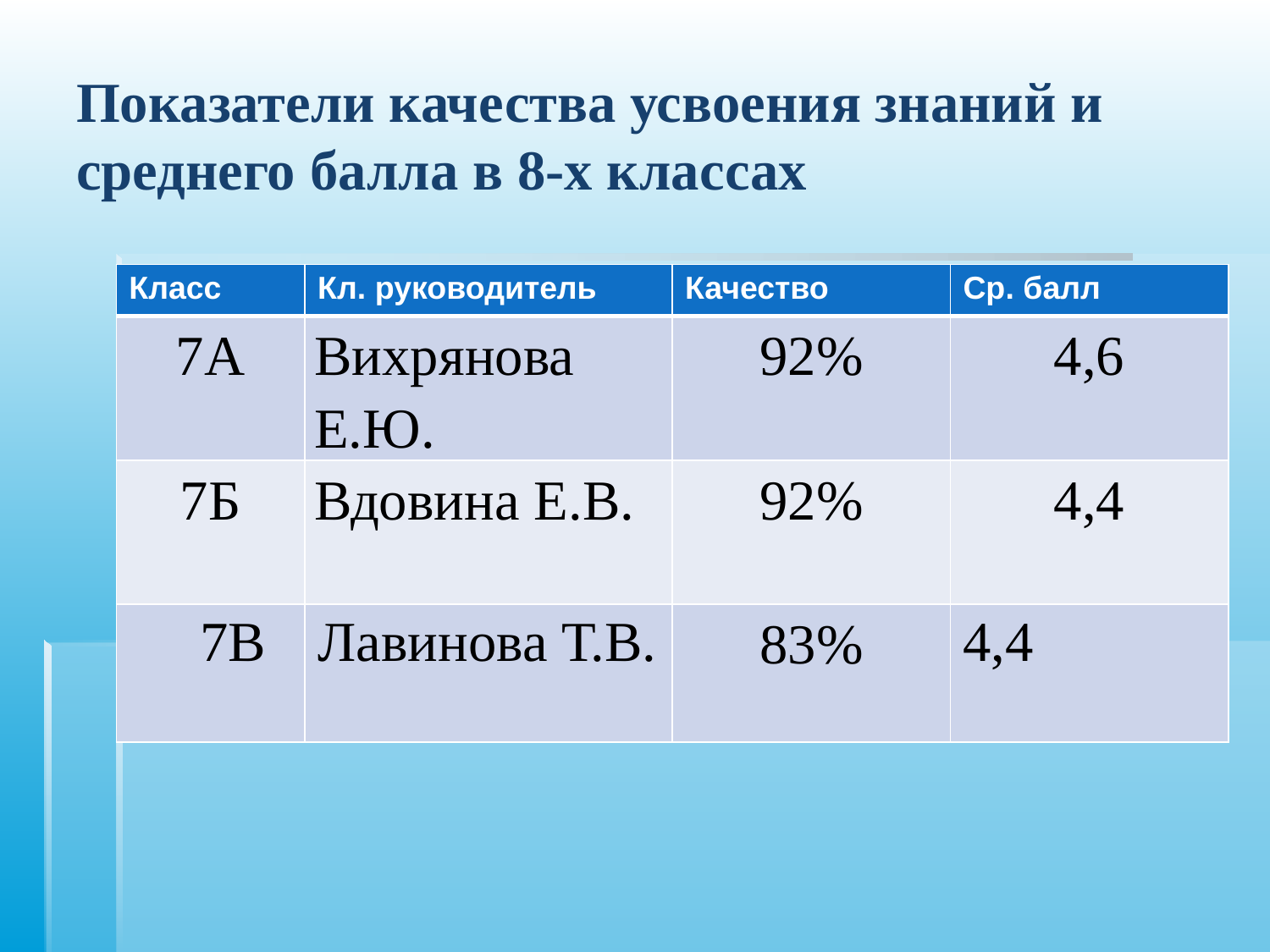

# Показатели качества усвоения знаний и среднего балла в 8-х классах
| Класс | Кл. руководитель | Качество | Ср. балл |
| --- | --- | --- | --- |
| 7А | Вихрянова Е.Ю. | 92% | 4,6 |
| 7Б | Вдовина Е.В. | 92% | 4,4 |
| 7В | Лавинова Т.В. | 83% | 4,4 |